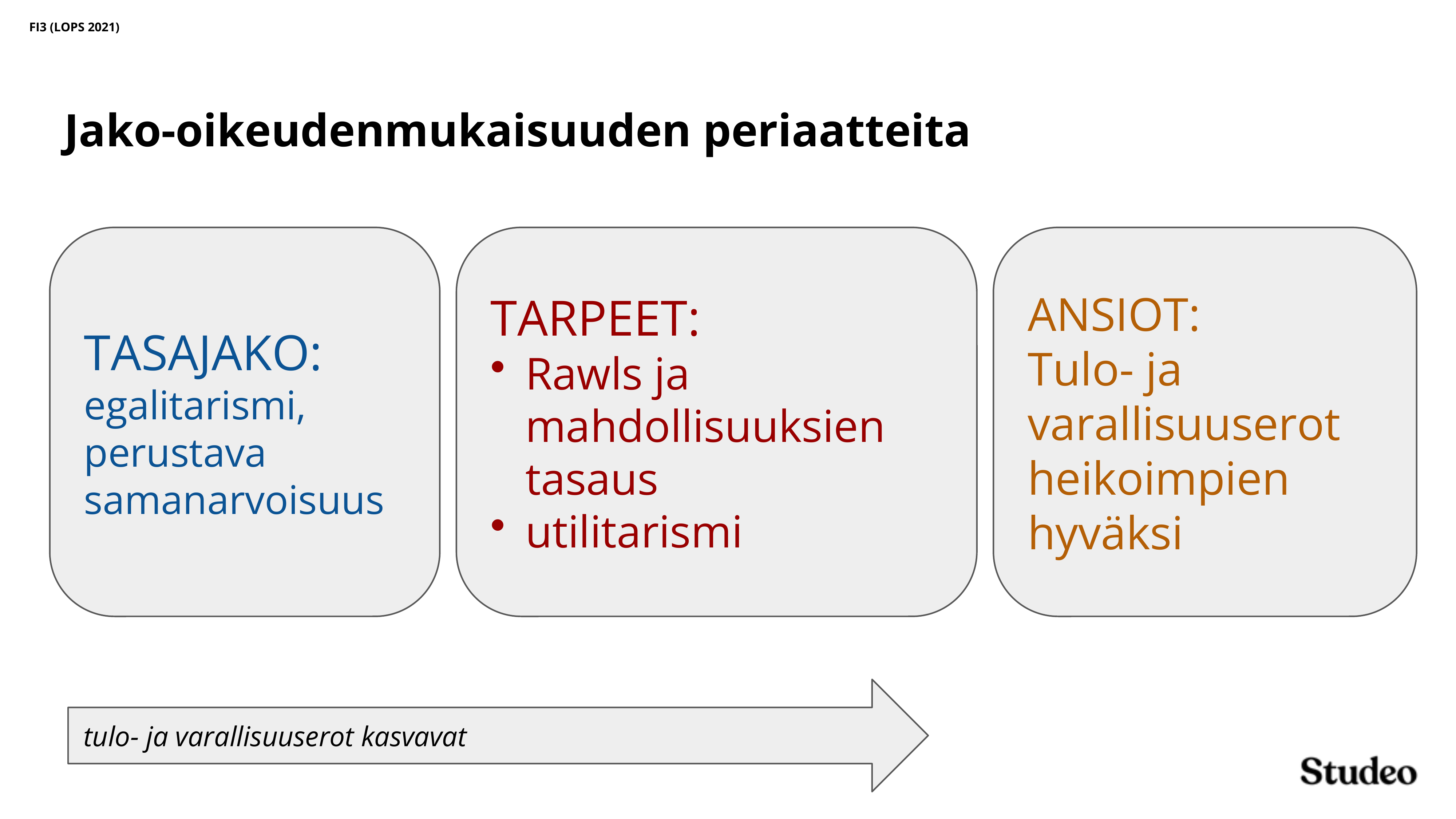

FI3 (LOPS 2021)
Jako-oikeudenmukaisuuden periaatteita

TASAJAKO:
egalitarismi,
perustava samanarvoisuus

TARPEET:
Rawls ja mahdollisuuksien tasaus
utilitarismi

ANSIOT:
Tulo- ja varallisuuserot heikoimpien hyväksi

tulo- ja varallisuuserot kasvavat